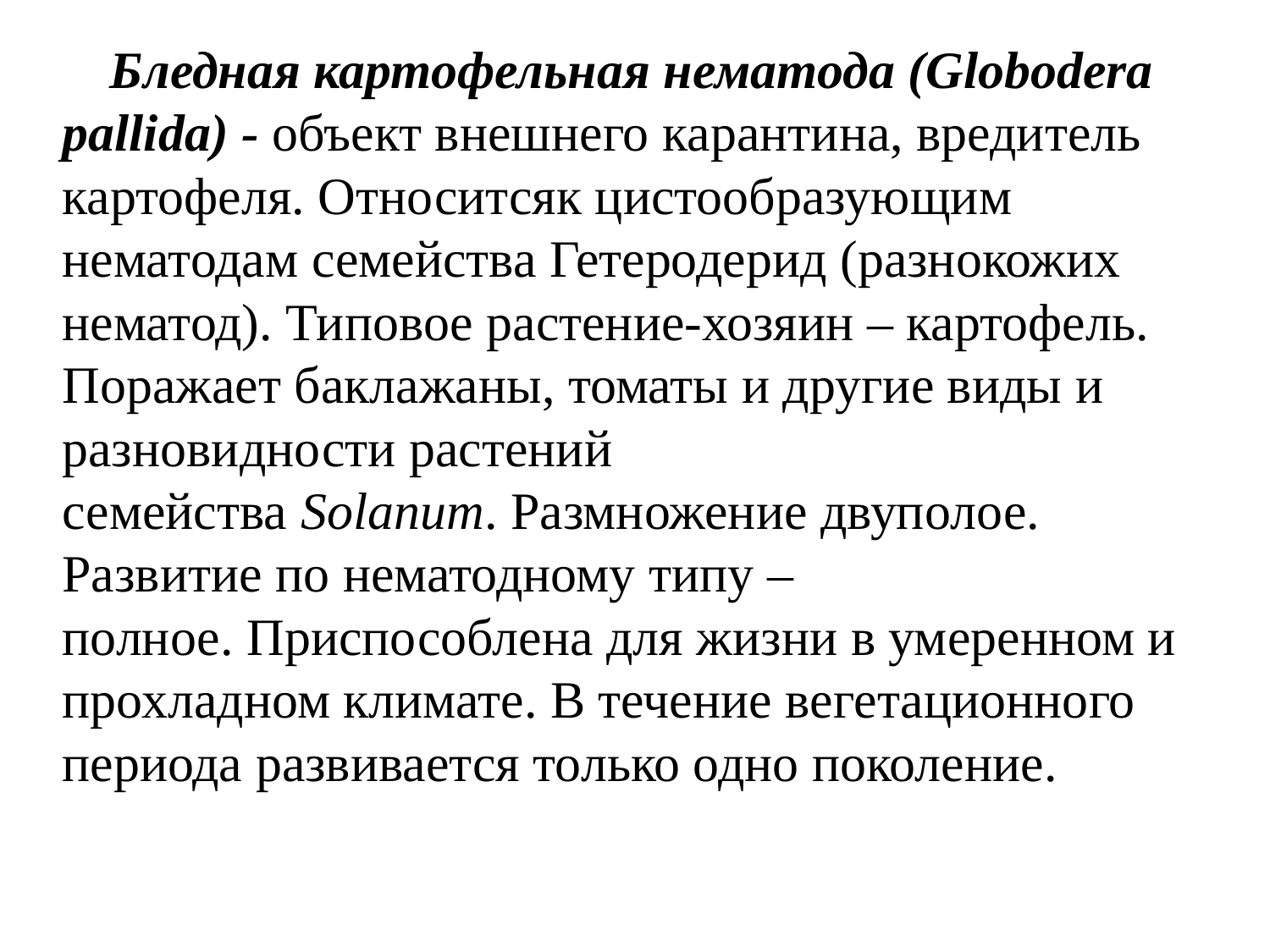

Бледная картофельная нематода (Globodera pallida) - объект внешнего карантина, вредитель картофеля. Относитсяк цистообразующим нематодам семейства Гетеродерид (разнокожих нематод). Типовое растение-хозяин – картофель. Поражает баклажаны, томаты и другие виды и разновидности растений семейства Solanum. Размножение двуполое. Развитие по нематодному типу – полное. Приспособлена для жизни в умеренном и прохладном климате. В течение вегетационного периода развивается только одно поколение.